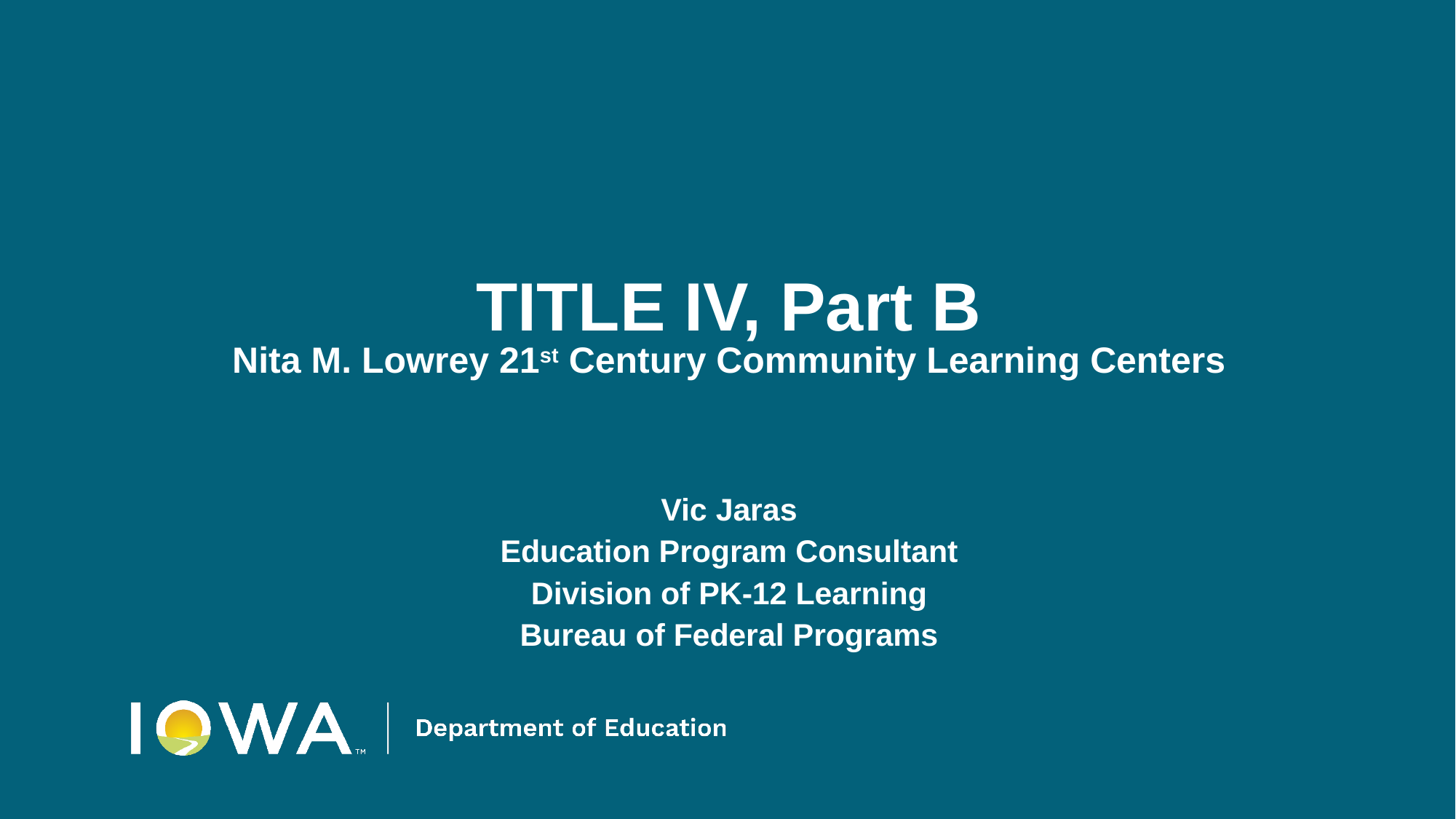

# TITLE IV, Part B
Nita M. Lowrey 21st Century Community Learning Centers

Vic Jaras
Education Program Consultant
Division of PK-12 Learning
Bureau of Federal Programs